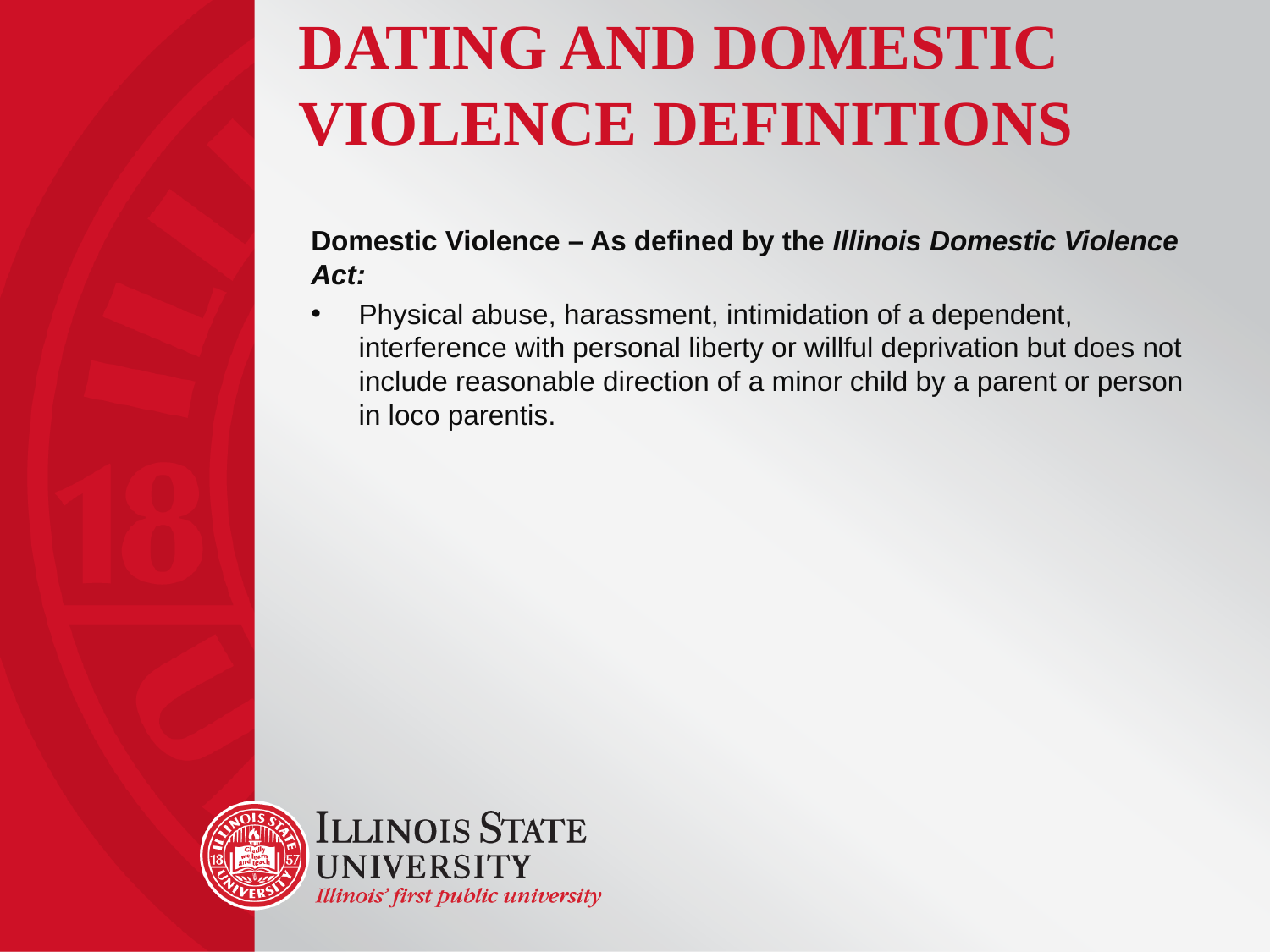

# Dating and Domestic Violence Definitions

Domestic Violence – As defined by the Illinois Domestic Violence Act:
Physical abuse, harassment, intimidation of a dependent, interference with personal liberty or willful deprivation but does not include reasonable direction of a minor child by a parent or person in loco parentis.